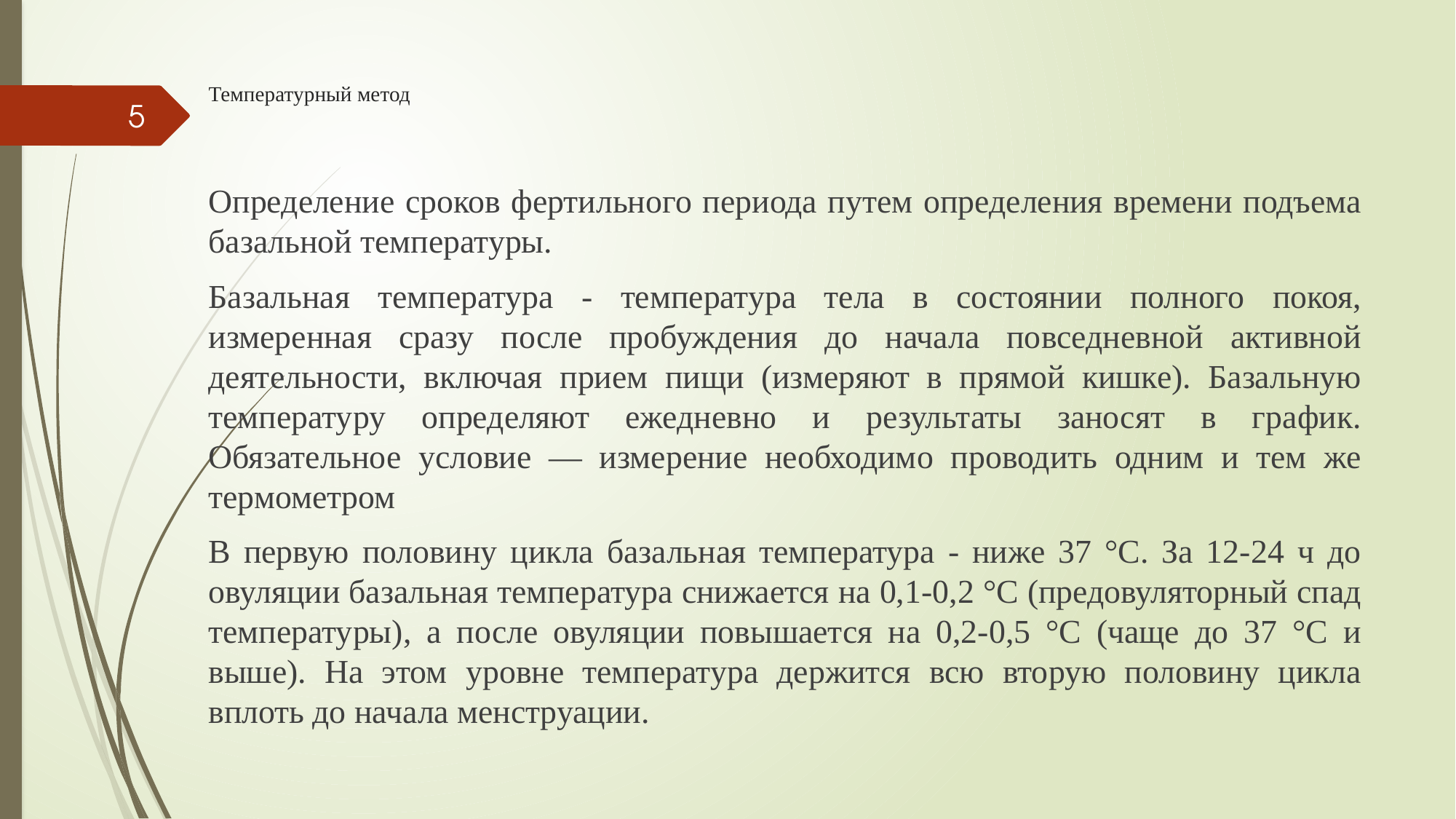

# Температурный метод
5
Определение сроков фертильного периода путем определения времени подъема базальной температуры.
Базальная температура - температура тела в состоянии полного покоя, измеренная сразу после пробуждения до начала повседневной активной деятельности, включая прием пищи (измеряют в прямой кишке). Базальную температуру определяют ежедневно и результаты заносят в график. Обязательное условие — измерение необходимо проводить одним и тем же термометром
В первую половину цикла базальная температура - ниже 37 °С. За 12-24 ч до овуляции базальная температура снижается на 0,1-0,2 °С (предовуляторный спад температуры), а после овуляции повышается на 0,2-0,5 °С (чаще до 37 °С и выше). На этом уровне температура держится всю вторую половину цикла вплоть до начала менструации.